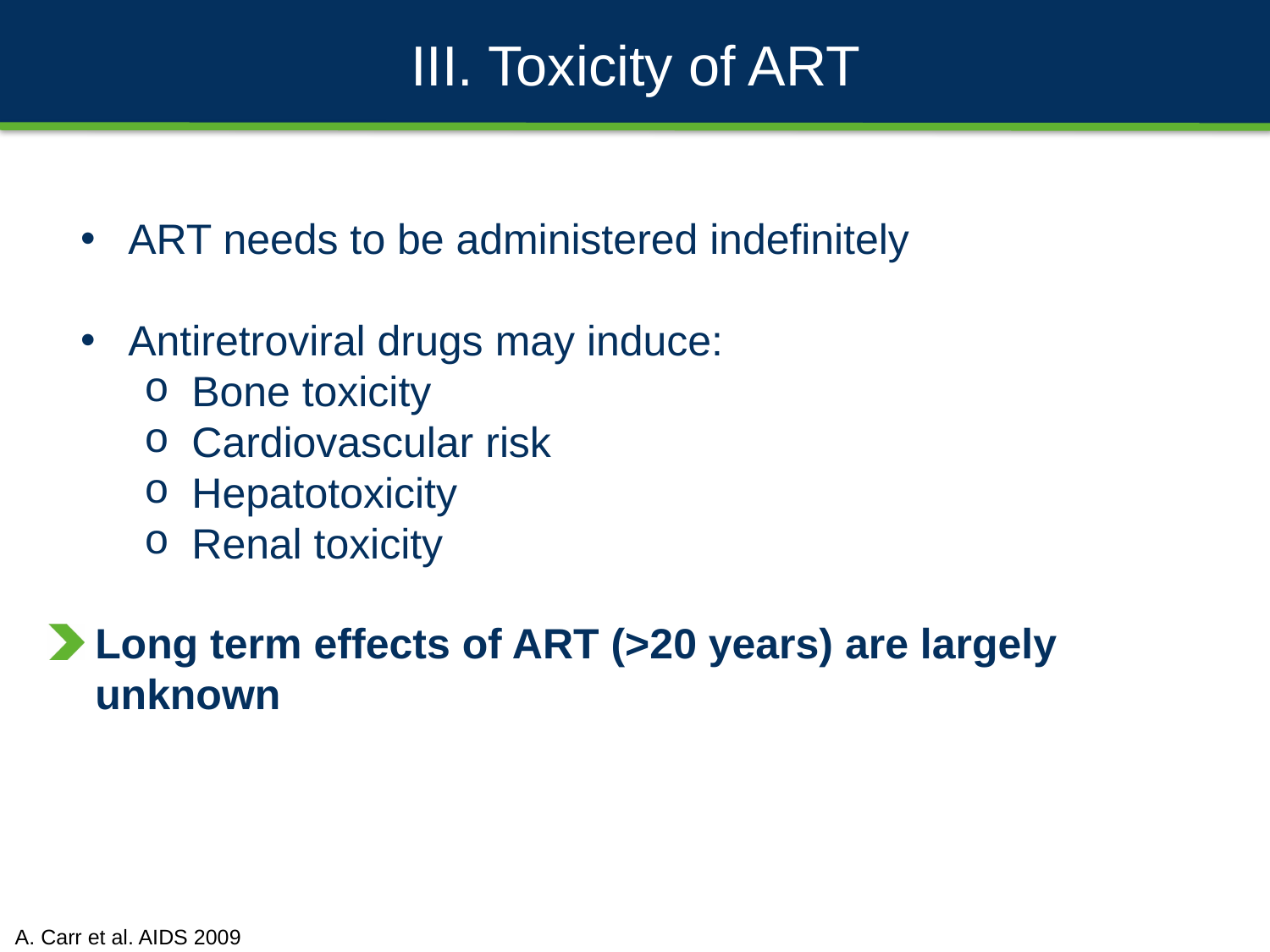

III. Toxicity of ART
ART needs to be administered indefinitely

Antiretroviral drugs may induce:
Bone toxicity
Cardiovascular risk
Hepatotoxicity
Renal toxicity
Long term effects of ART (>20 years) are largely unknown
A. Carr et al. AIDS 2009